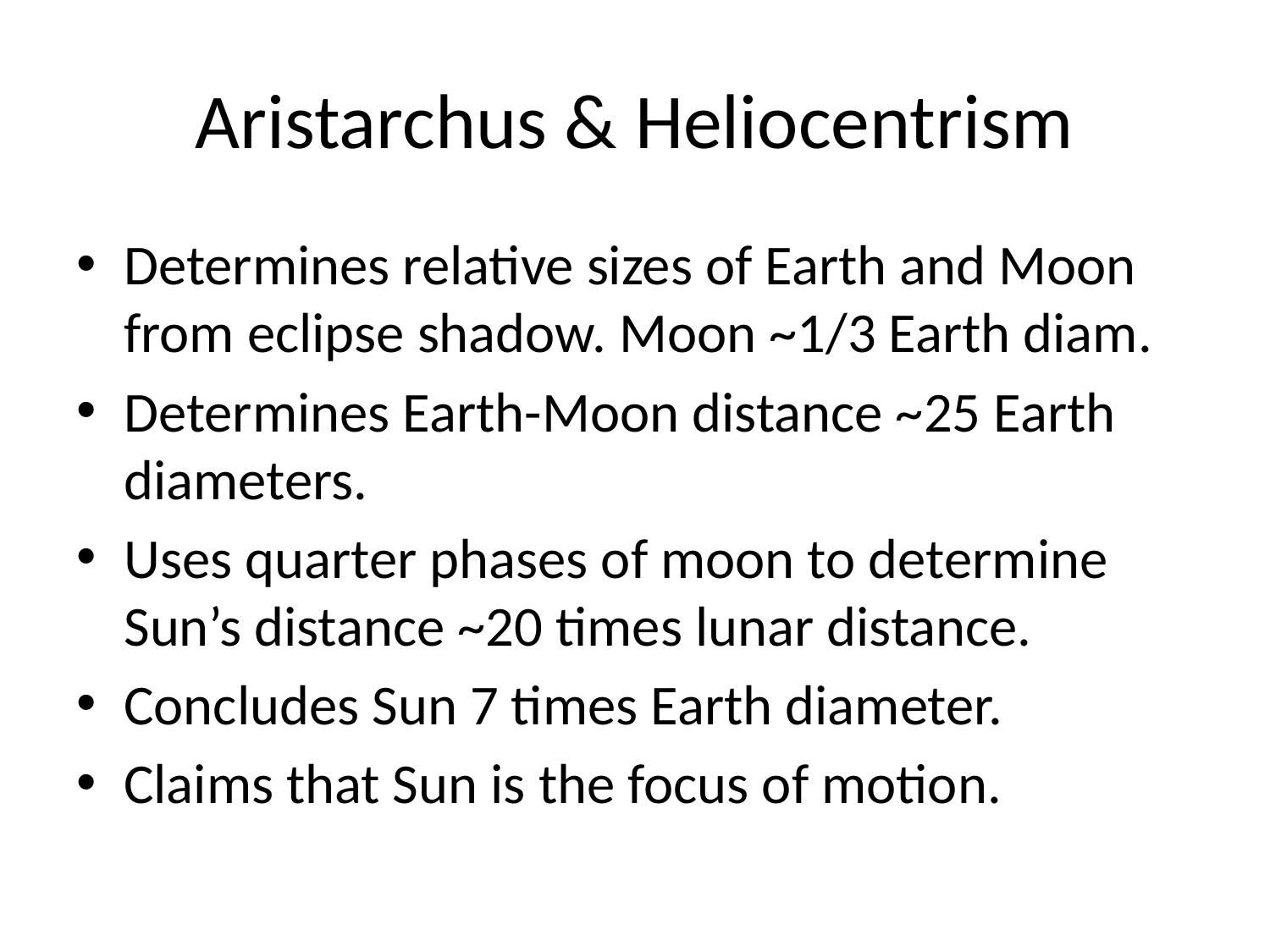

# Aristarchus & Heliocentrism
Determines relative sizes of Earth and Moon from eclipse shadow. Moon ~1/3 Earth diam.
Determines Earth-Moon distance ~25 Earth diameters.
Uses quarter phases of moon to determine Sun’s distance ~20 times lunar distance.
Concludes Sun 7 times Earth diameter.
Claims that Sun is the focus of motion.